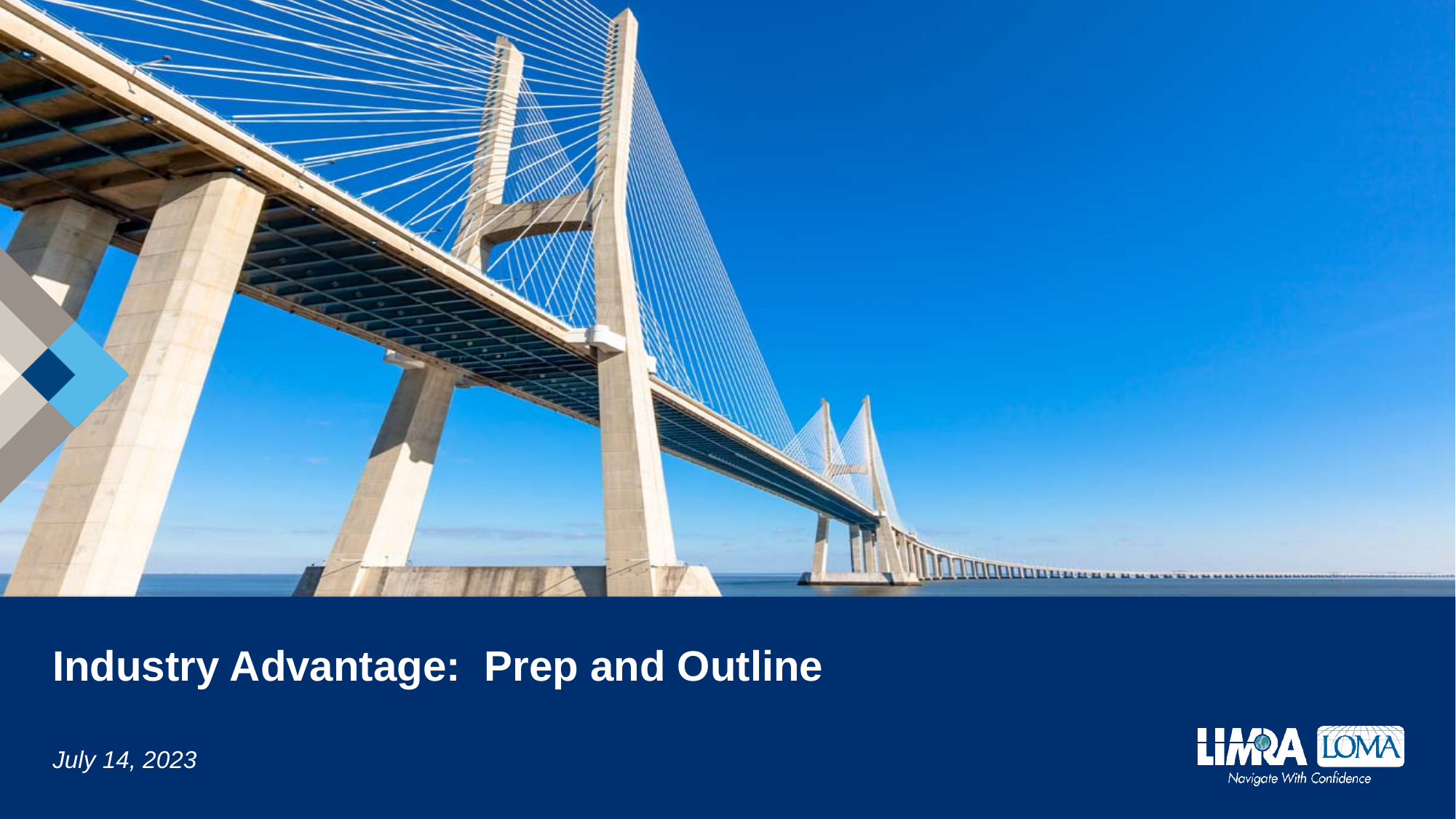

# Industry Advantage:  Prep and Outline
July 14, 2023